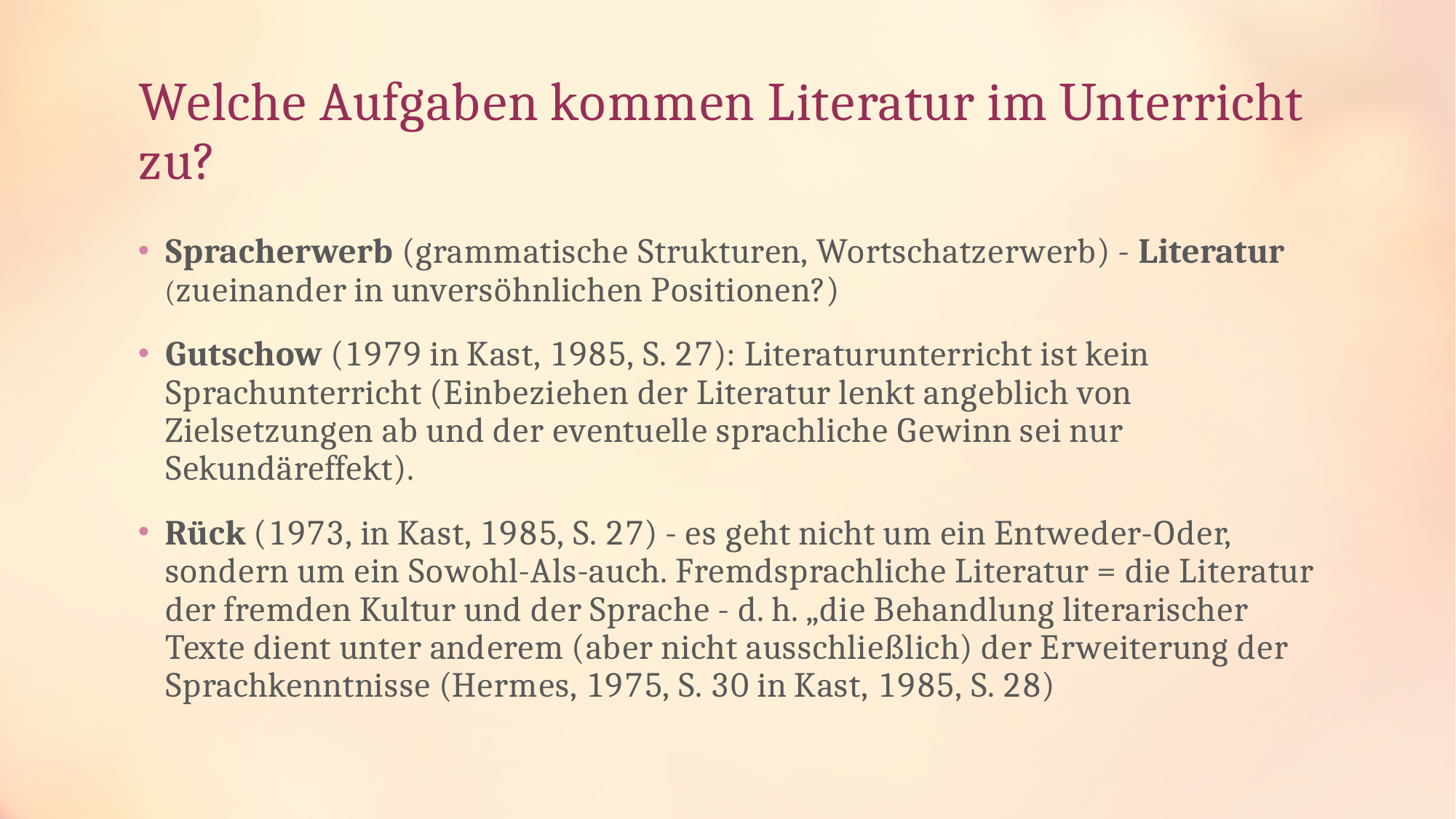

# Welche Aufgaben kommen Literatur im Unterricht zu?
Spracherwerb (grammatische Strukturen, Wortschatzerwerb) - Literatur (zueinander in unversöhnlichen Positionen?)
Gutschow (1979 in Kast, 1985, S. 27): Literaturunterricht ist kein Sprachunterricht (Einbeziehen der Literatur lenkt angeblich von Zielsetzungen ab und der eventuelle sprachliche Gewinn sei nur Sekundäreffekt).
Rück (1973, in Kast, 1985, S. 27) - es geht nicht um ein Entweder-Oder, sondern um ein Sowohl-Als-auch. Fremdsprachliche Literatur = die Literatur der fremden Kultur und der Sprache - d. h. „die Behandlung literarischer Texte dient unter anderem (aber nicht ausschließlich) der Erweiterung der Sprachkenntnisse (Hermes, 1975, S. 30 in Kast, 1985, S. 28)